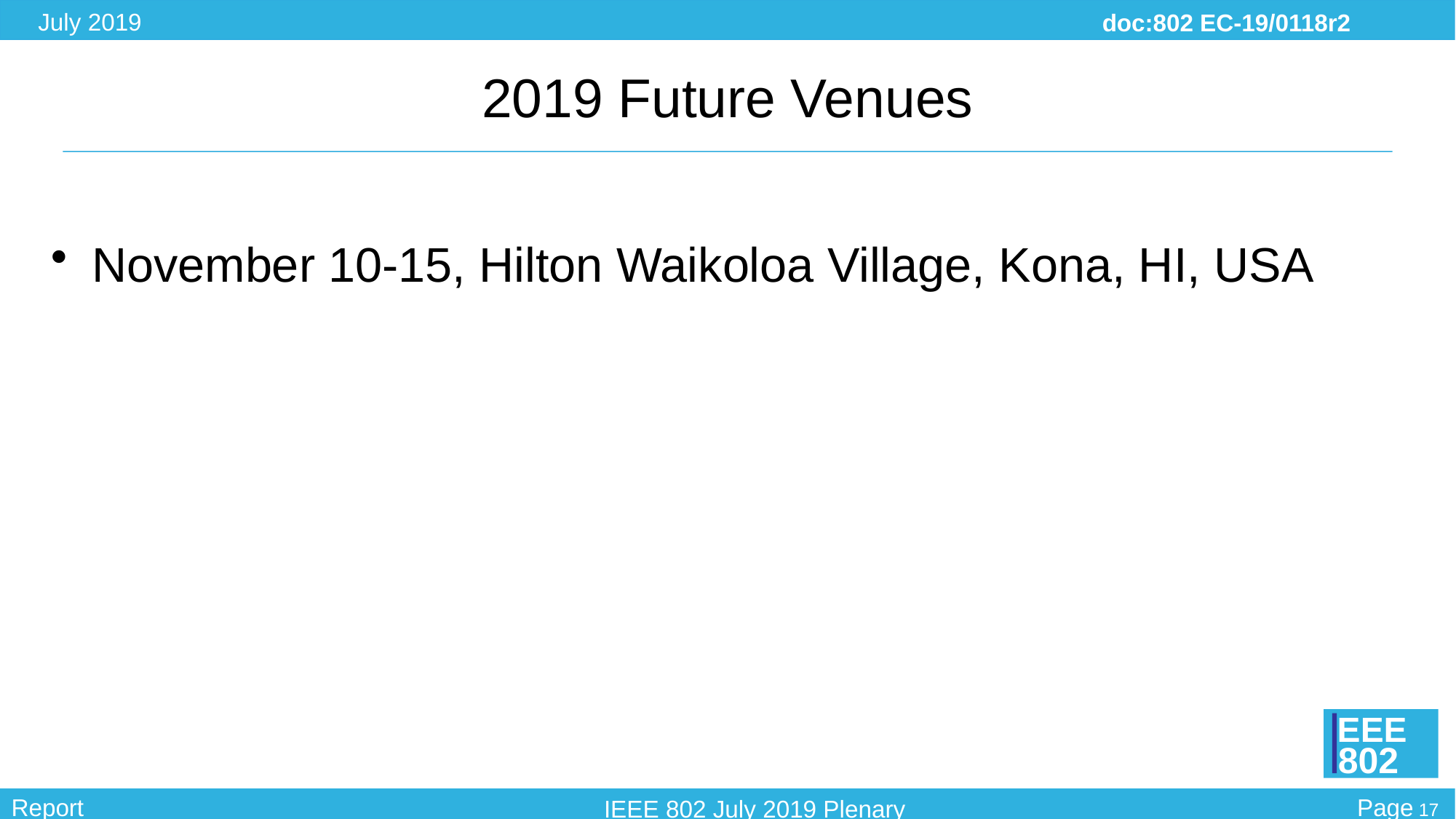

# 2019 Future Venues

November 10-15, Hilton Waikoloa Village, Kona, HI, USA